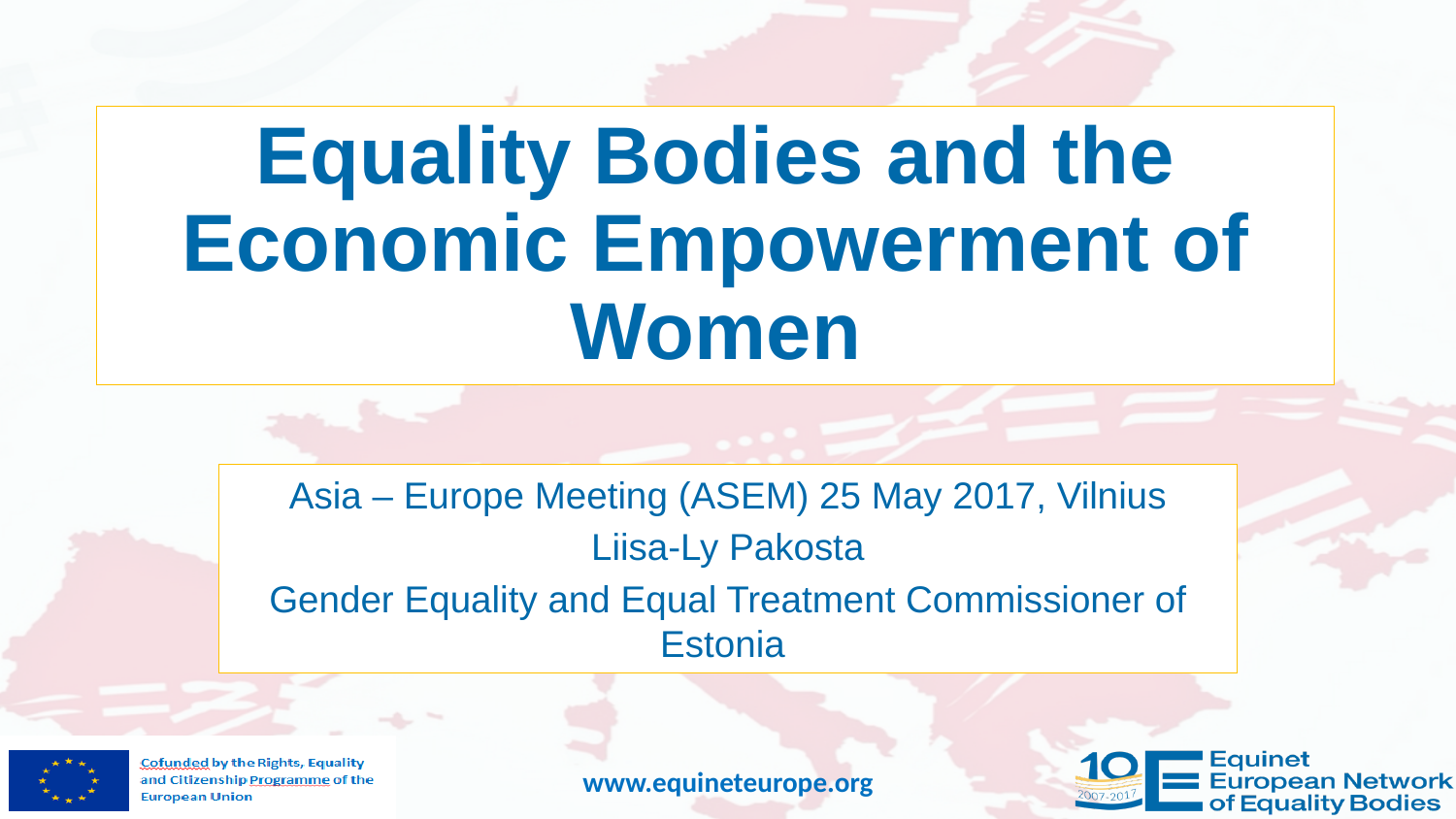

# Equality Bodies and the Economic Empowerment of Women
Asia – Europe Meeting (ASEM) 25 May 2017, Vilnius
Liisa-Ly Pakosta
Gender Equality and Equal Treatment Commissioner of Estonia
www.equineteurope.org